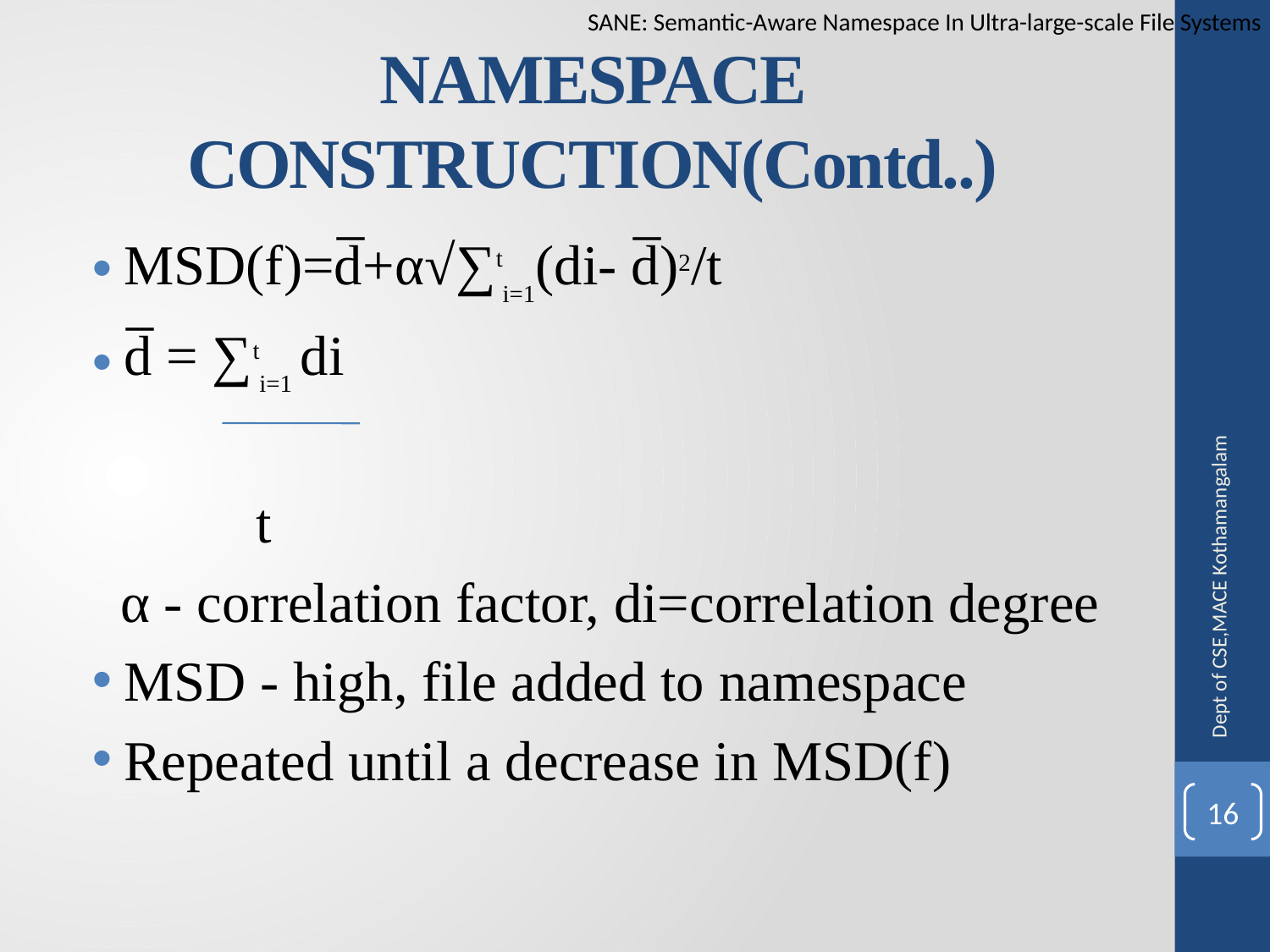

SANE: Semantic-Aware Namespace In Ultra-large-scale File Systems
# NAMESPACE CONSTRUCTION(Contd..)
MSD(f)=d̅+α√∑ti=1(di- d̅)2/t
d̅ = ∑ti=1 di

            t
  α - correlation factor, di=correlation degree
MSD - high, file added to namespace
Repeated until a decrease in MSD(f)

Dept of CSE,MACE Kothamangalam
16